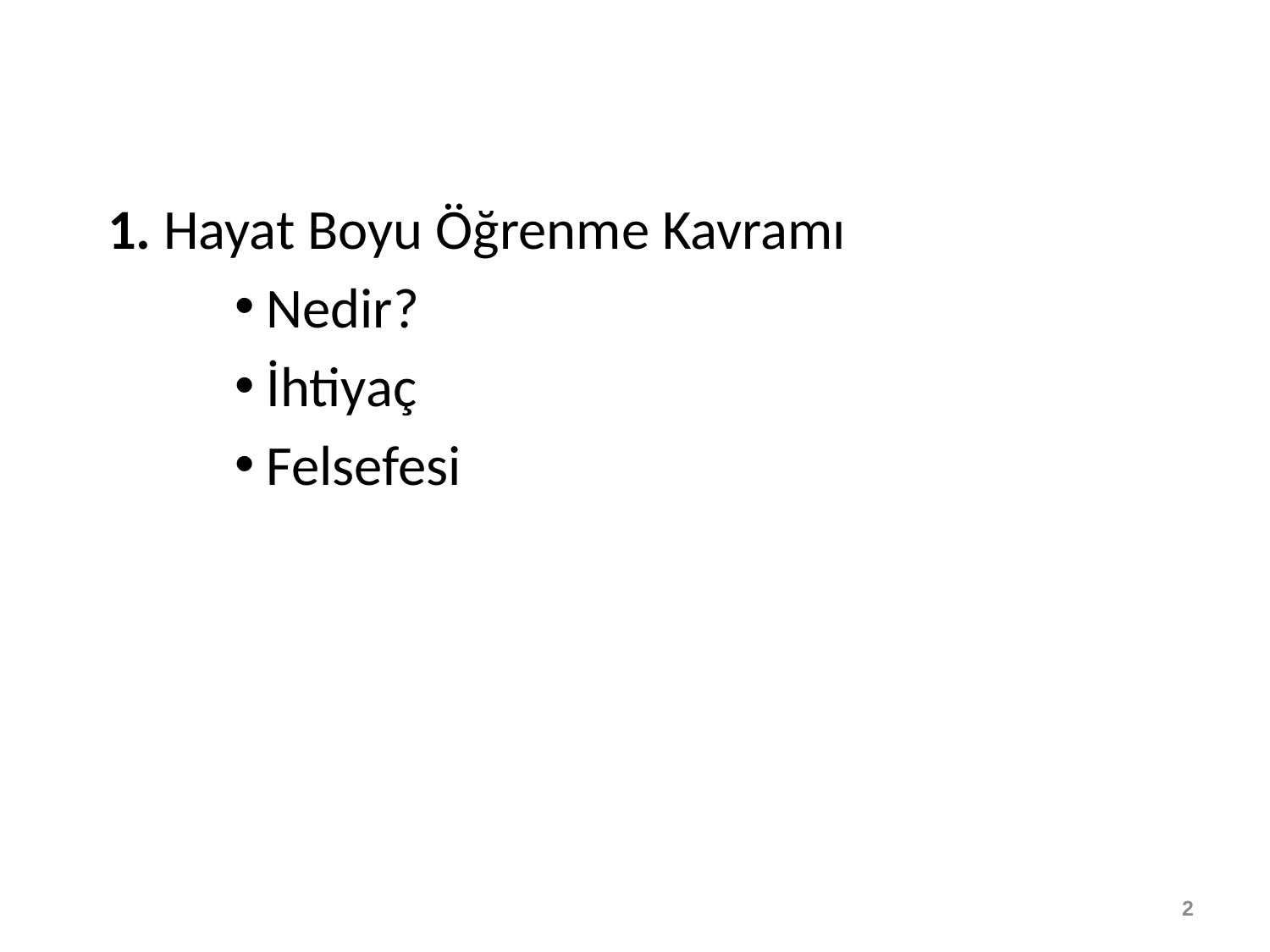

#
1. Hayat Boyu Öğrenme Kavramı
Nedir?
İhtiyaç
Felsefesi

2